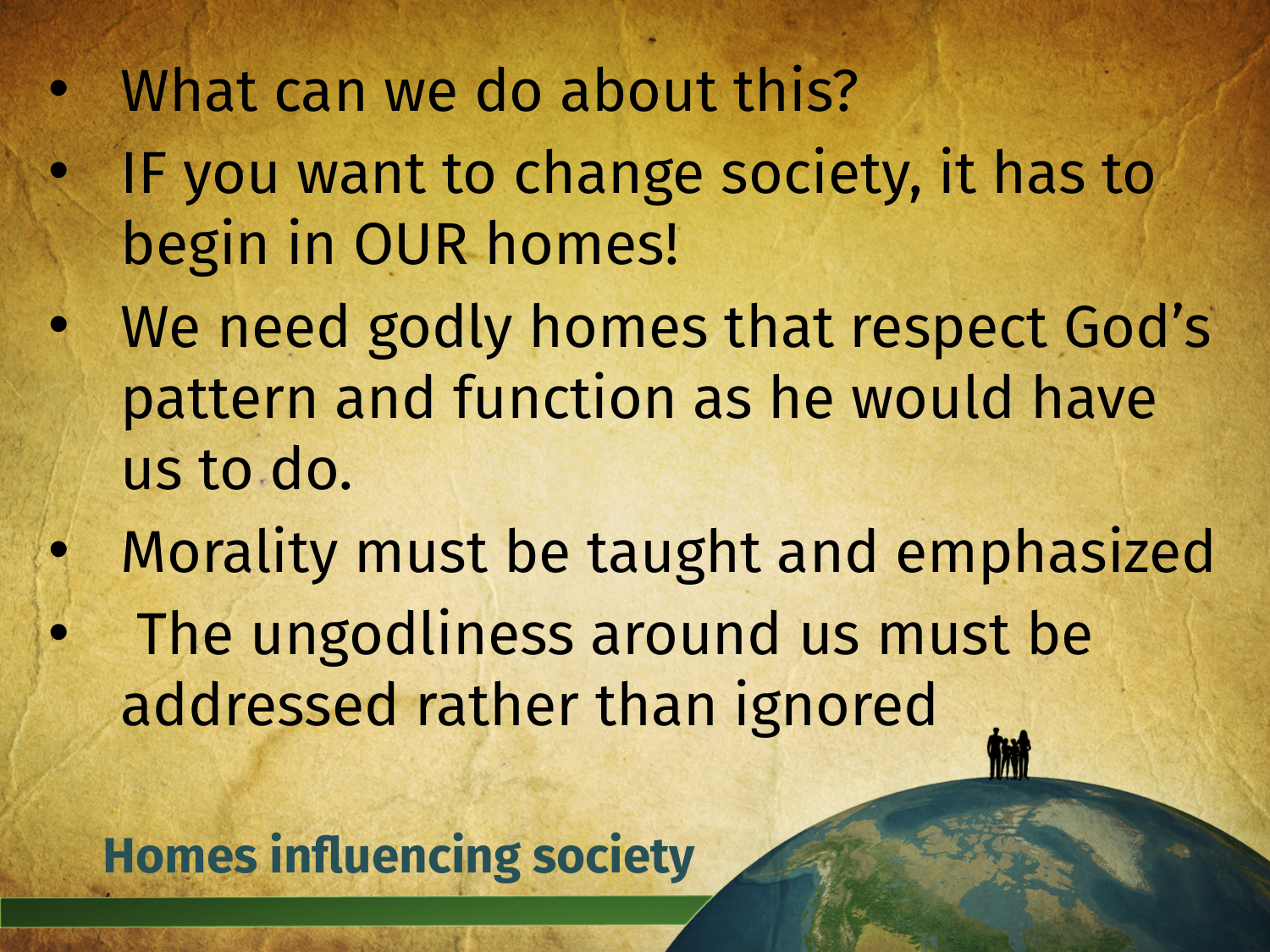

What can we do about this?
IF you want to change society, it has to begin in OUR homes!
We need godly homes that respect God’s pattern and function as he would have us to do.
Morality must be taught and emphasized
 The ungodliness around us must be addressed rather than ignored
# Homes influencing society